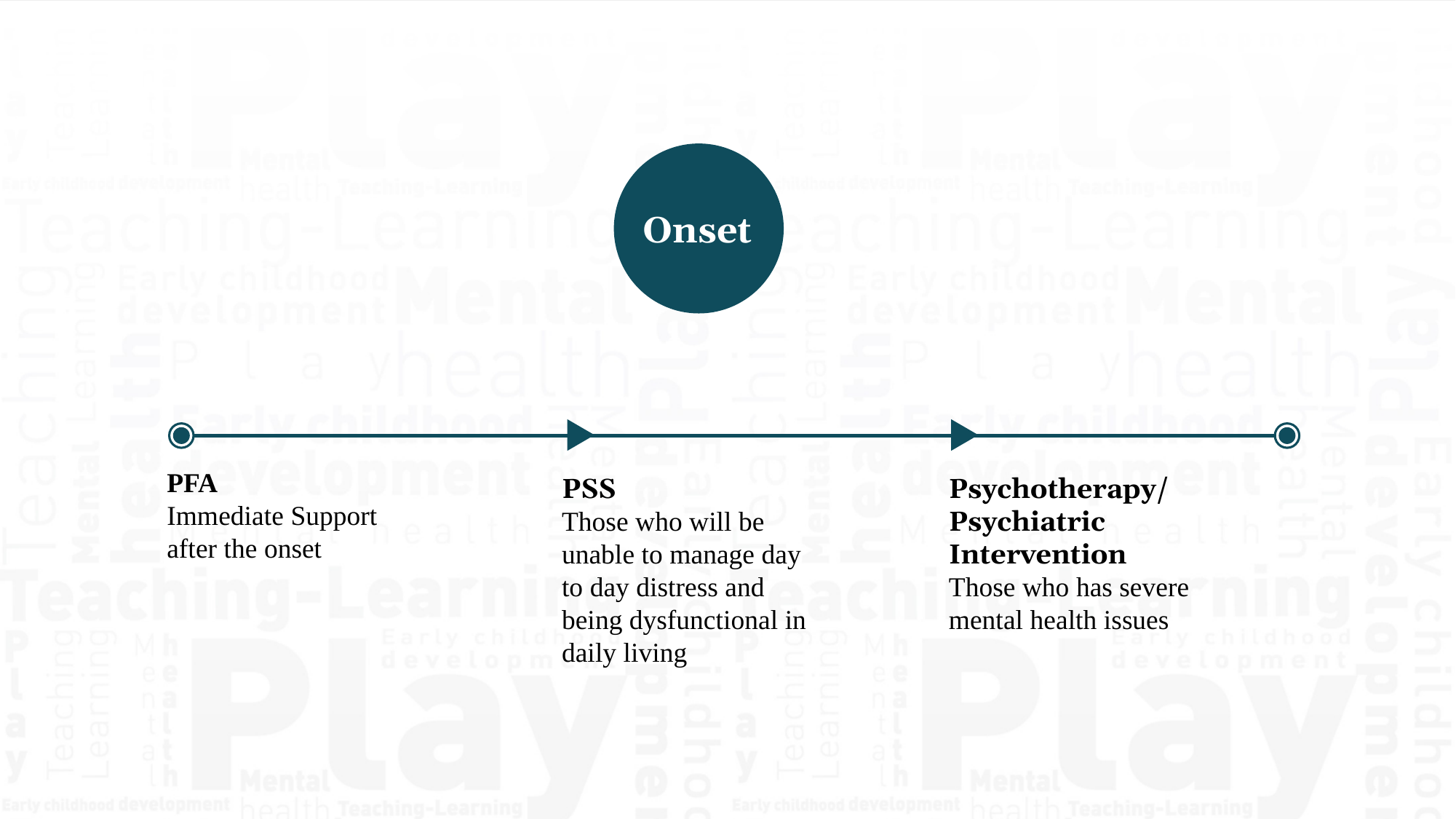

Onset

PFA
Immediate Support after the onset
PSS
Those who will be unable to manage day to day distress and being dysfunctional in daily living
Psychotherapy/Psychiatric Intervention
Those who has severe mental health issues